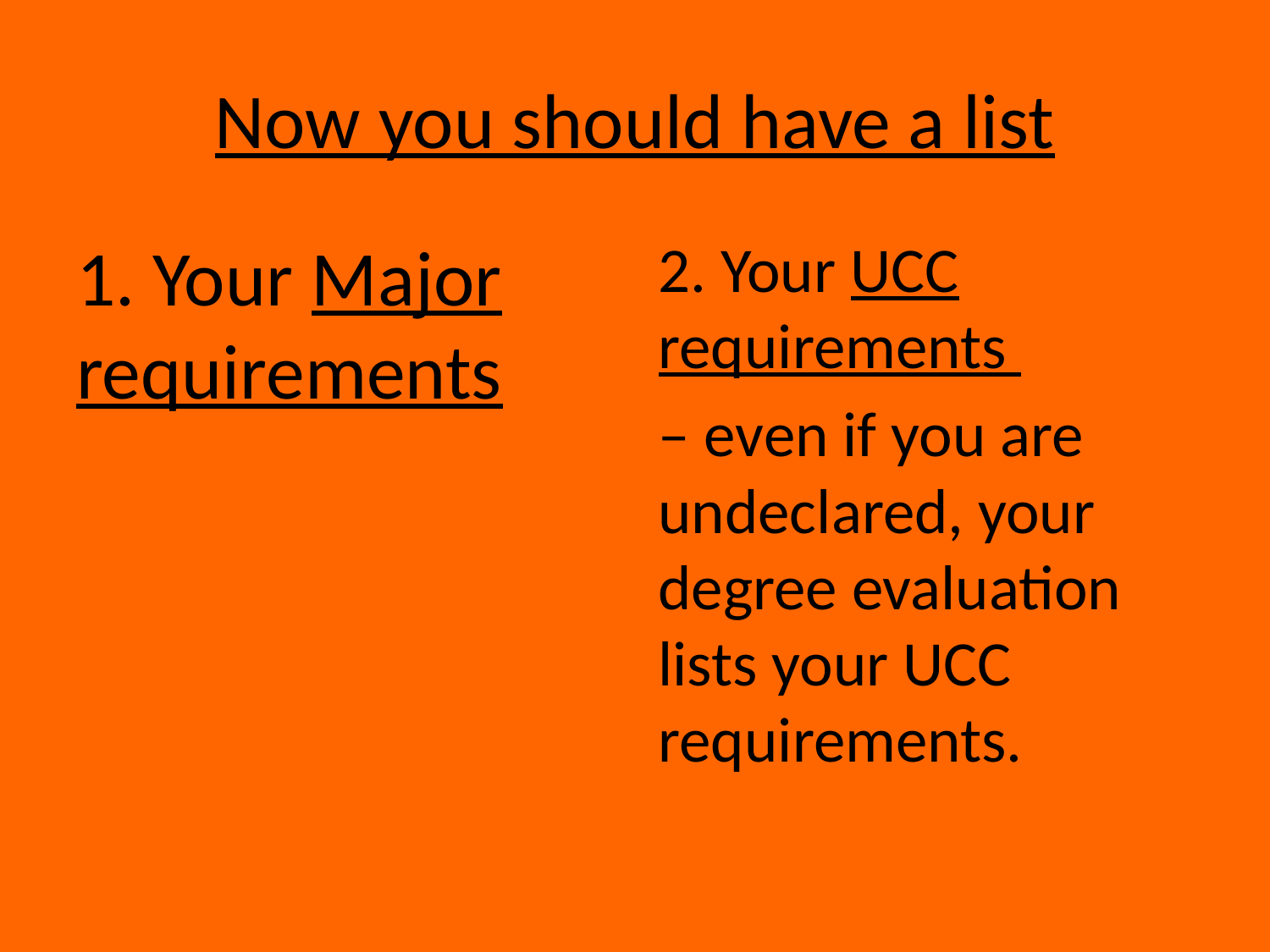

# Now you should have a list
1. Your Major requirements

2. Your UCC requirements
– even if you are undeclared, your degree evaluation lists your UCC requirements.